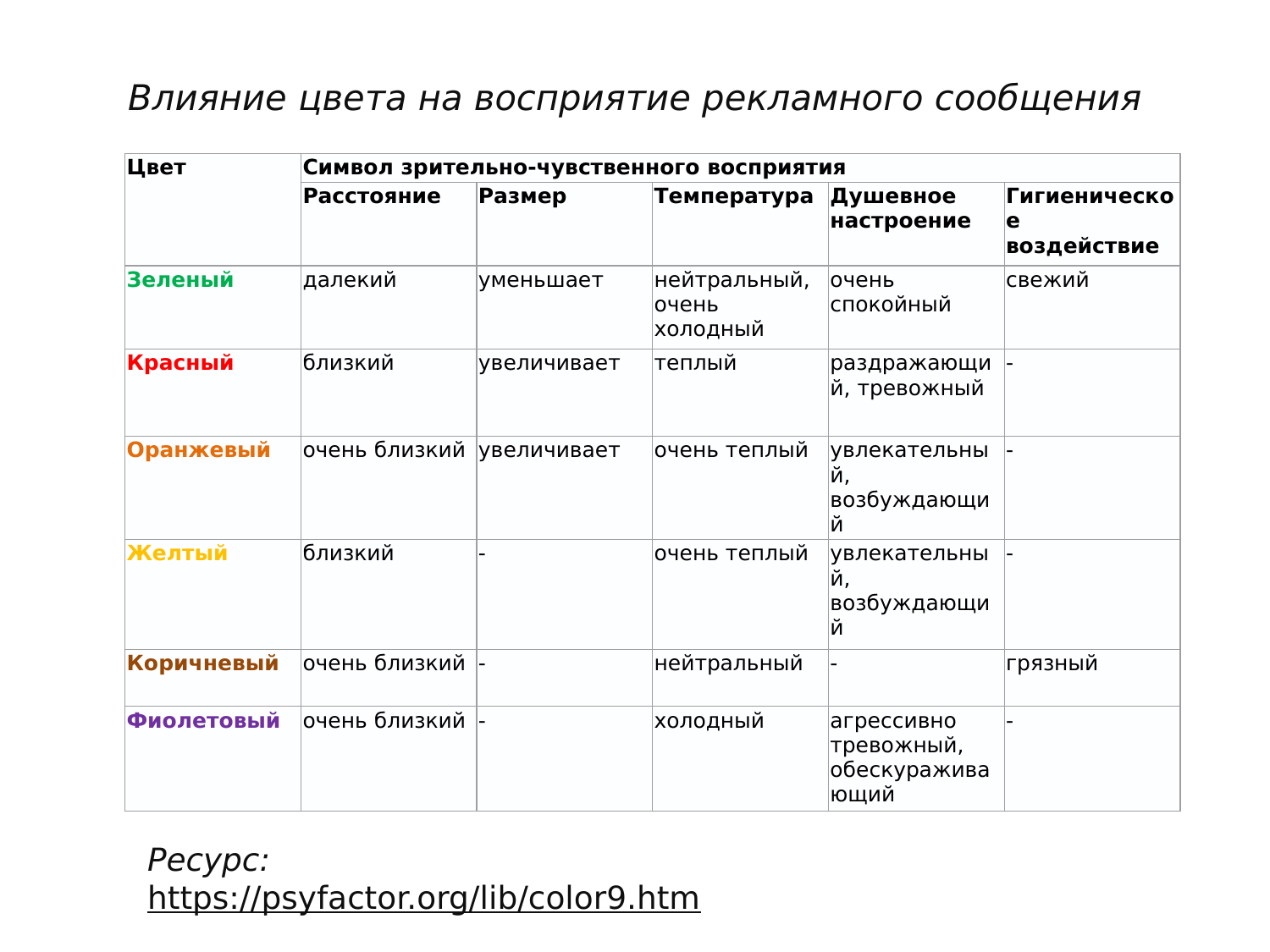

# Влияние цвета на восприятие рекламного сообщения
| Цвет | Символ зрительно-чувственного восприятия |  |  |  |  |
| --- | --- | --- | --- | --- | --- |
|  | Расстояние | Размер | Температура | Душевное настроение | Гигиеническое воздействие |
| Зеленый | далекий | уменьшает | нейтральный, очень холодный | очень спокойный | свежий |
| Красный | близкий | увеличивает | теплый | раздражающий, тревожный | - |
| Оранжевый | очень близкий | увеличивает | очень теплый | увлекательный, возбуждающий | - |
| Желтый | близкий | - | очень теплый | увлекательный, возбуждающий | - |
| Коричневый | очень близкий | - | нейтральный | - | грязный |
| Фиолетовый | очень близкий | - | холодный | агрессивно тревожный, обескураживающий | - |
Ресурс:  https://psyfactor.org/lib/color9.htm